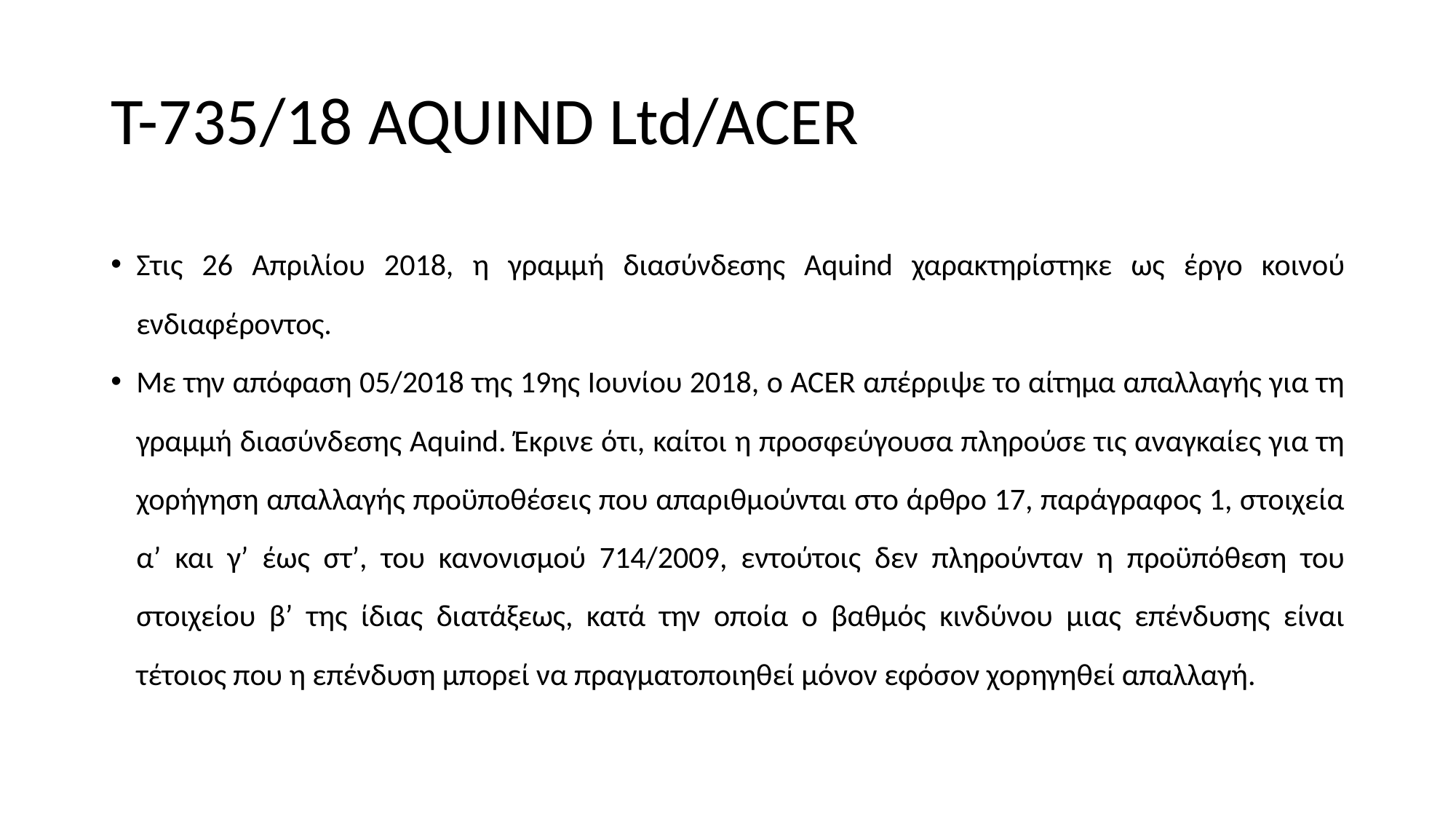

# T-735/18 AQUIND Ltd/ACER
Στις 26 Απριλίου 2018, η γραμμή διασύνδεσης Aquind χαρακτηρίστηκε ως έργο κοινού ενδιαφέροντος.
Με την απόφαση 05/2018 της 19ης Ιουνίου 2018, ο ACER απέρριψε το αίτημα απαλλαγής για τη γραμμή διασύνδεσης Aquind. Έκρινε ότι, καίτοι η προσφεύγουσα πληρούσε τις αναγκαίες για τη χορήγηση απαλλαγής προϋποθέσεις που απαριθμούνται στο άρθρο 17, παράγραφος 1, στοιχεία αʹ και γʹ έως στʹ, του κανονισμού 714/2009, εντούτοις δεν πληρούνταν η προϋπόθεση του στοιχείου βʹ της ίδιας διατάξεως, κατά την οποία ο βαθμός κινδύνου μιας επένδυσης είναι τέτοιος που η επένδυση μπορεί να πραγματοποιηθεί μόνον εφόσον χορηγηθεί απαλλαγή.